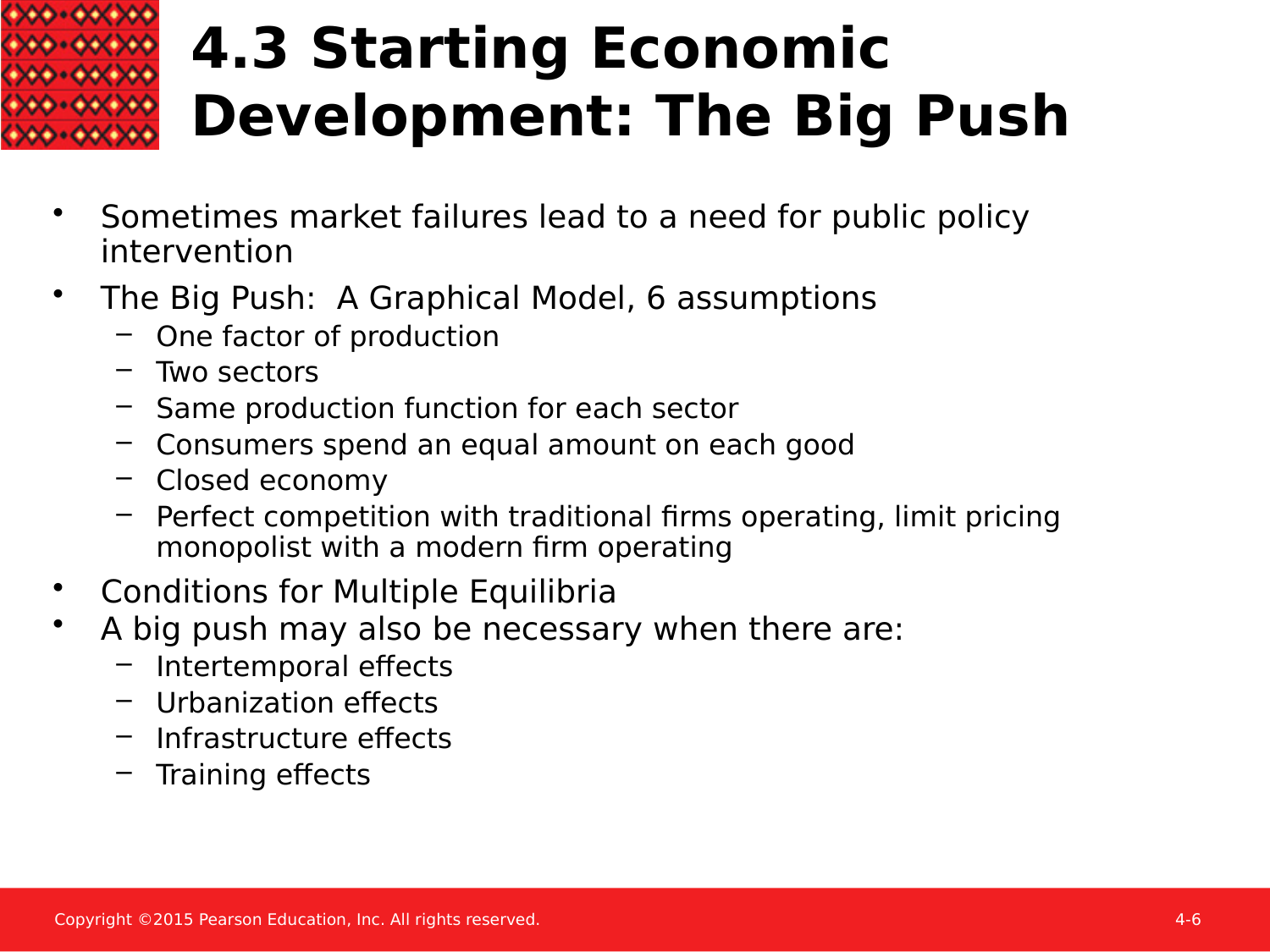

4.3 Starting Economic Development: The Big Push
Sometimes market failures lead to a need for public policy intervention
The Big Push:  A Graphical Model, 6 assumptions
One factor of production
Two sectors
Same production function for each sector
Consumers spend an equal amount on each good
Closed economy
Perfect competition with traditional firms operating, limit pricing monopolist with a modern firm operating
Conditions for Multiple Equilibria
A big push may also be necessary when there are:
Intertemporal effects
Urbanization effects
Infrastructure effects
Training effects